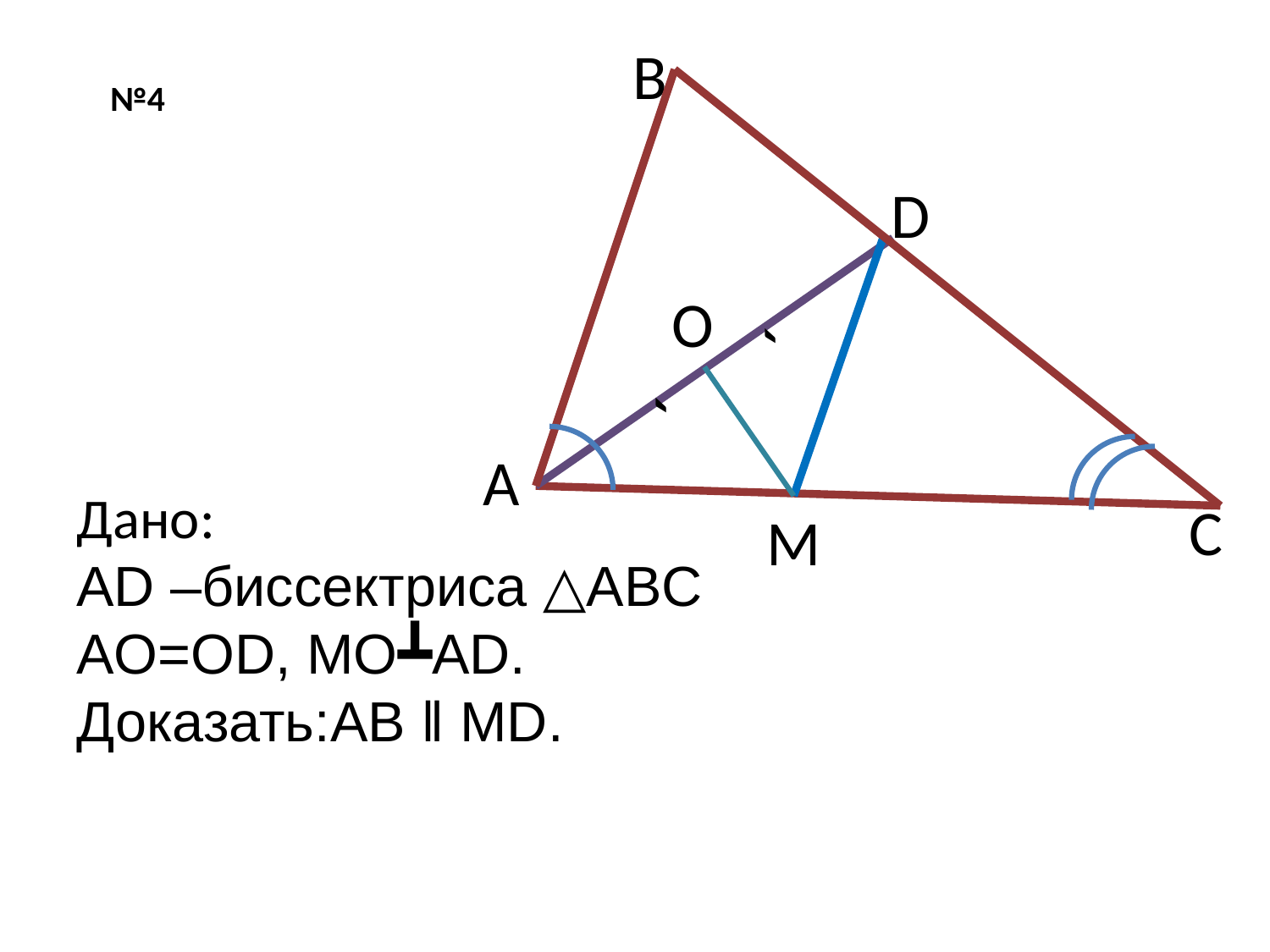

B
№4
D
O
´
´

A

Дано:
AD –биссектриса △ABC
AO=OD, MO┻AD.
Доказать:AB ǁ MD.
C
M